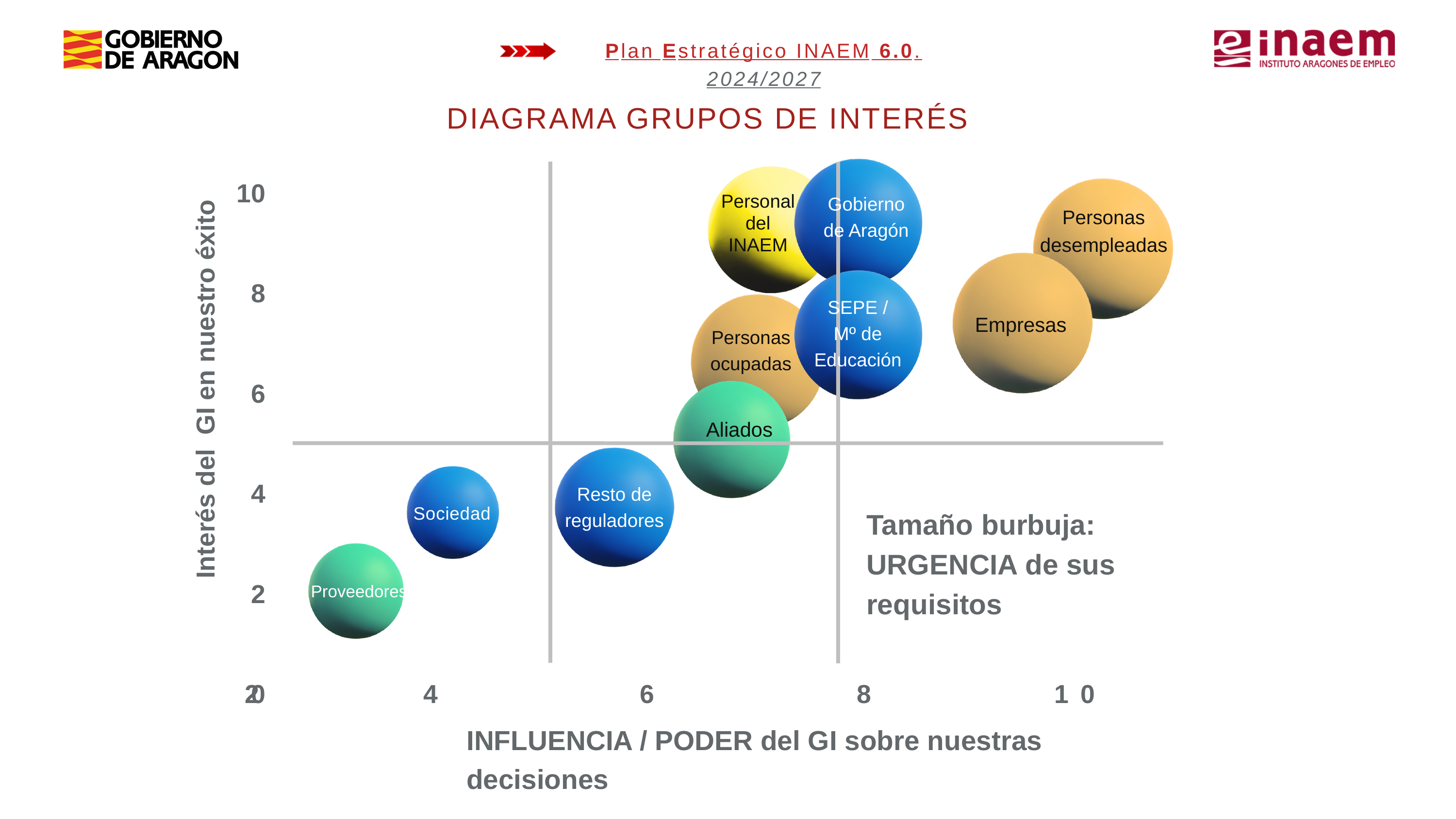

Plan Estratégico INAEM 6.0. 2024/2027

DIAGRAMA GRUPOS DE INTERÉS

10

8

6

4

2

0

Gobierno de Aragón
Personal del INAEM
Personas desempleadas

SEPE /
Mº de Educación
Empresas
Personas ocupadas
Interés del  GI en nuestro éxito

Aliados

Resto de reguladores
Sociedad
Tamaño burbuja:
URGENCIA de sus requisitos

Proveedores
2        4          6          8         10
INFLUENCIA / PODER del GI sobre nuestras decisiones